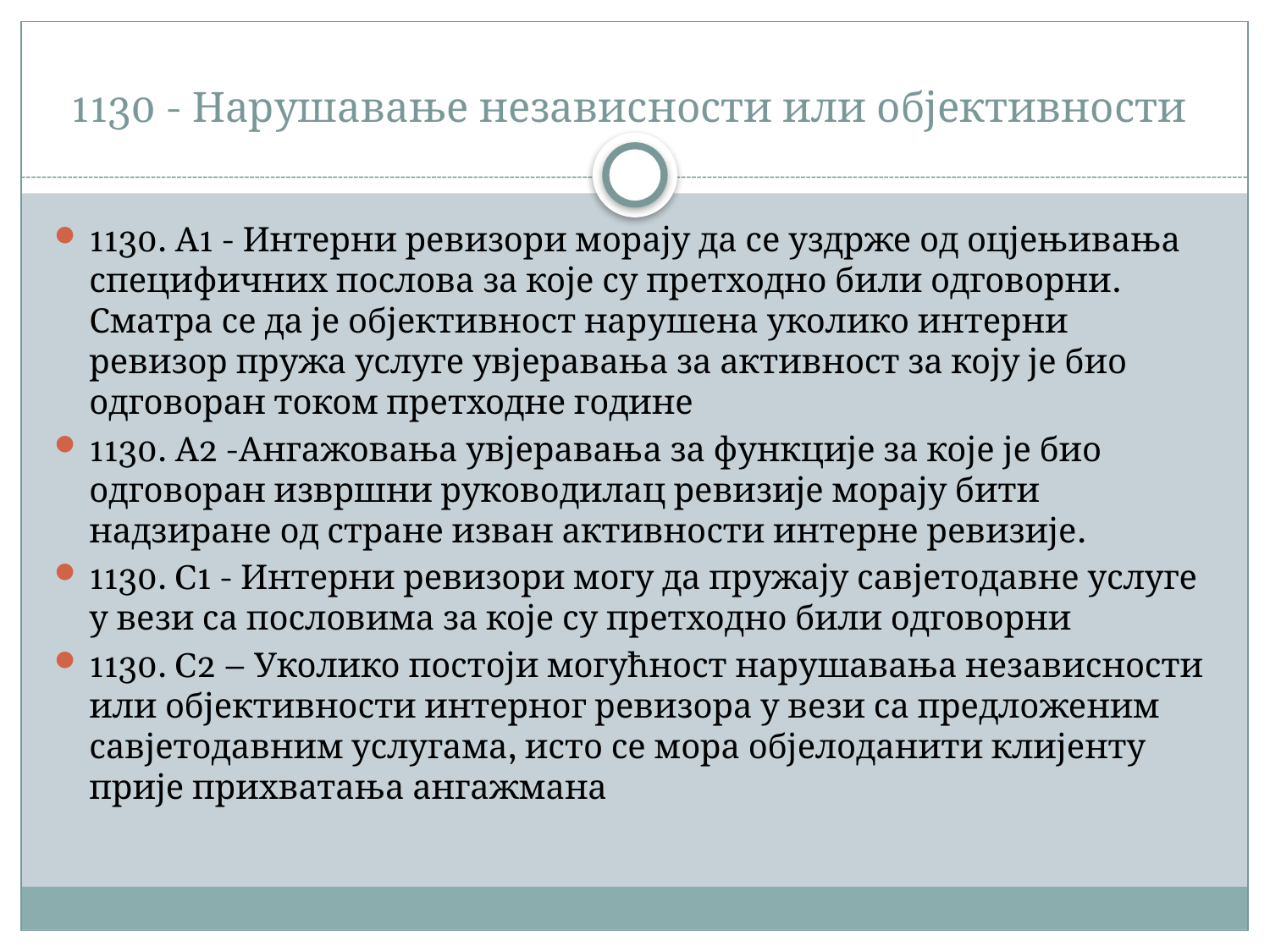

# 1130 - Нарушавање независности или објективности
1130. А1 - Интерни ревизори морају да се уздрже од оцјењивања специфичних послова за које су претходно били одговорни. Сматра се да је објективност нарушена уколико интерни ревизор пружа услуге увјеравања за активност за коју је био одговоран током претходне године
1130. А2 -Ангажовања увјеравања за функције за које је био одговоран извршни руководилац ревизије морају бити надзиране од стране изван активности интерне ревизије.
1130. C1 - Интерни ревизори могу да пружају савјетодавне услуге у вези са пословима за које су претходно били одговорни
1130. C2 – Уколико постоји могућност нарушавања независности или објективности интерног ревизора у вези са предложеним савјетодавним услугама, исто се мора објелоданити клијенту прије прихватања ангажмана